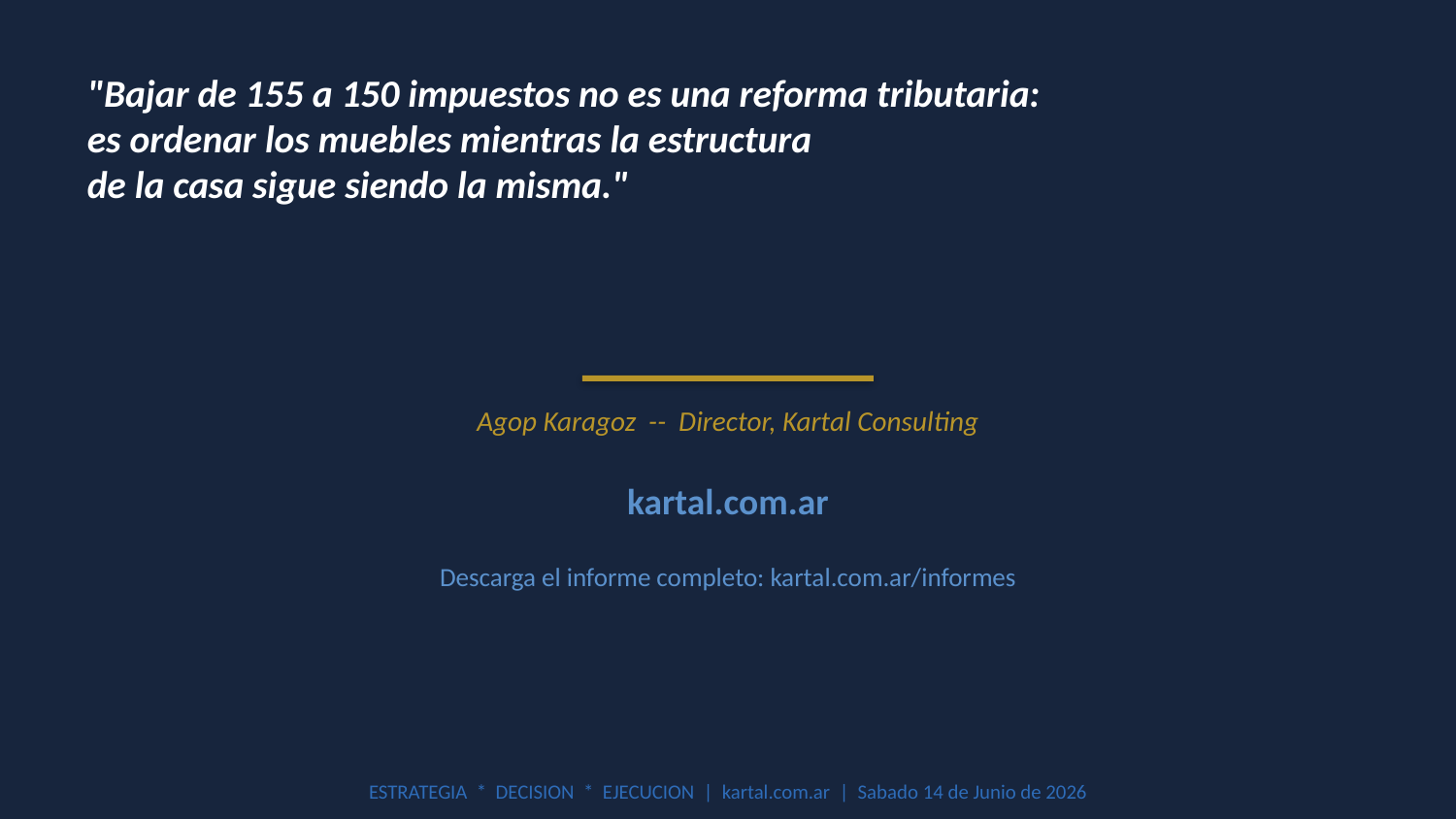

"Bajar de 155 a 150 impuestos no es una reforma tributaria:
es ordenar los muebles mientras la estructura
de la casa sigue siendo la misma."

Agop Karagoz  --  Director, Kartal Consulting
kartal.com.ar
Descarga el informe completo: kartal.com.ar/informes
ESTRATEGIA  *  DECISION  *  EJECUCION  |  kartal.com.ar  |  Sabado 14 de Junio de 2026